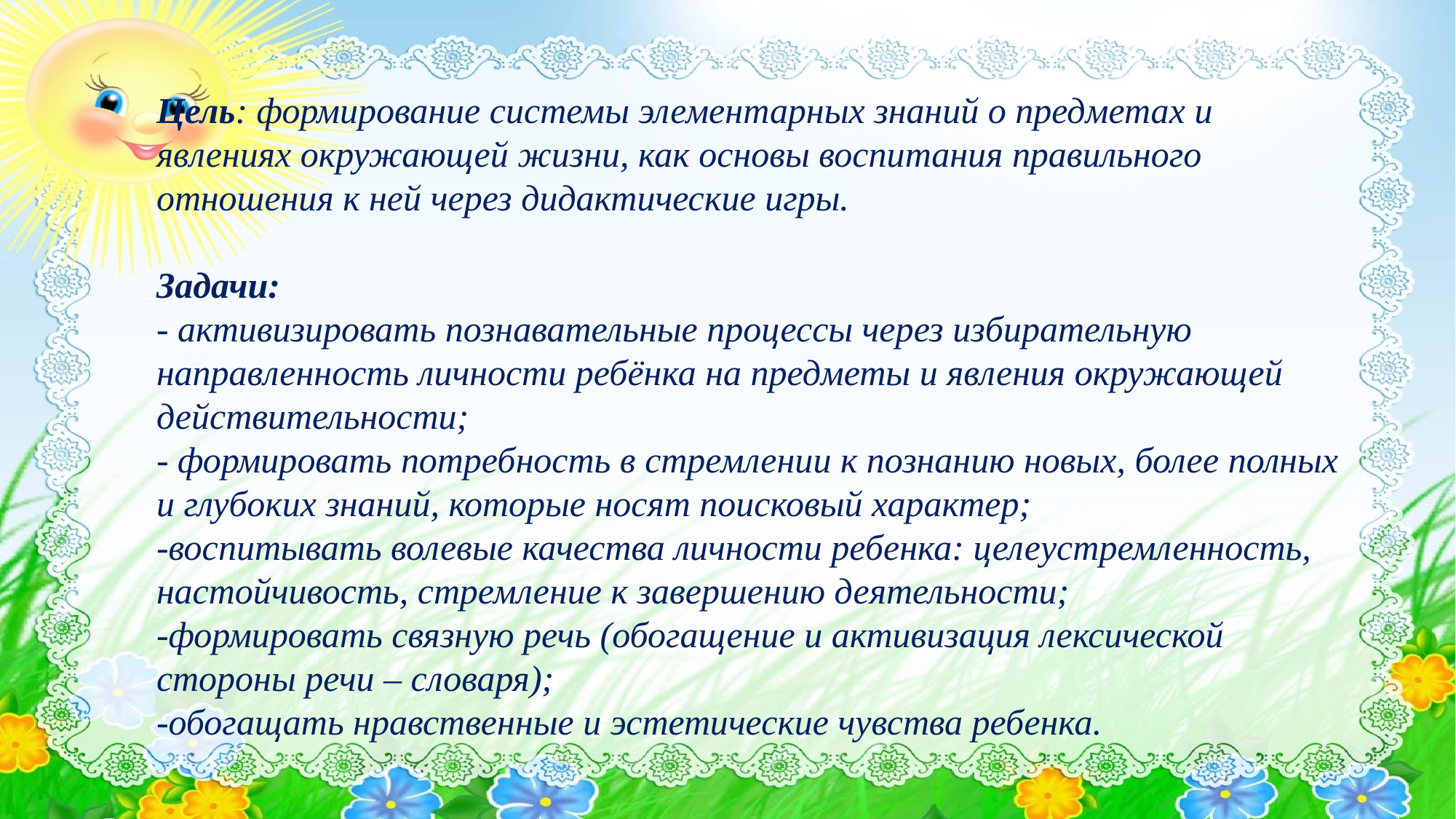

# Цель: формирование системы элементарных знаний о предметах и явлениях окружающей жизни, как основы воспитания правильного отношения к ней через дидактические игры. Задачи: - активизировать познавательные процессы через избирательную направленность личности ребёнка на предметы и явления окружающей действительности; - формировать потребность в стремлении к познанию новых, более полных и глубоких знаний, которые носят поисковый характер; -воспитывать волевые качества личности ребенка: целеустремленность, настойчивость, стремление к завершению деятельности; -формировать связную речь (обогащение и активизация лексической стороны речи – словаря); -обогащать нравственные и эстетические чувства ребенка.